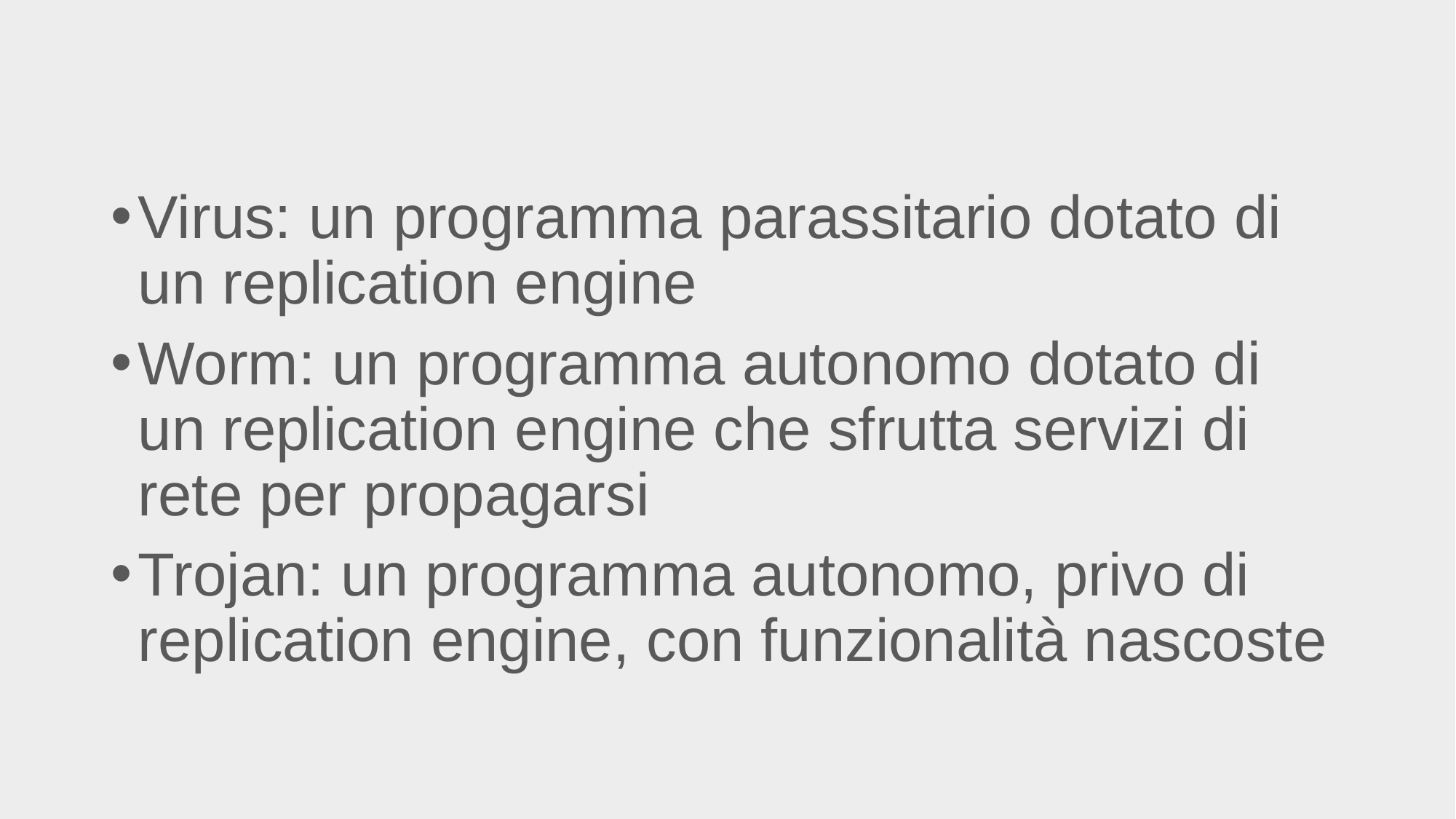

Virus: un programma parassitario dotato di un replication engine
Worm: un programma autonomo dotato di un replication engine che sfrutta servizi di rete per propagarsi
Trojan: un programma autonomo, privo di replication engine, con funzionalità nascoste